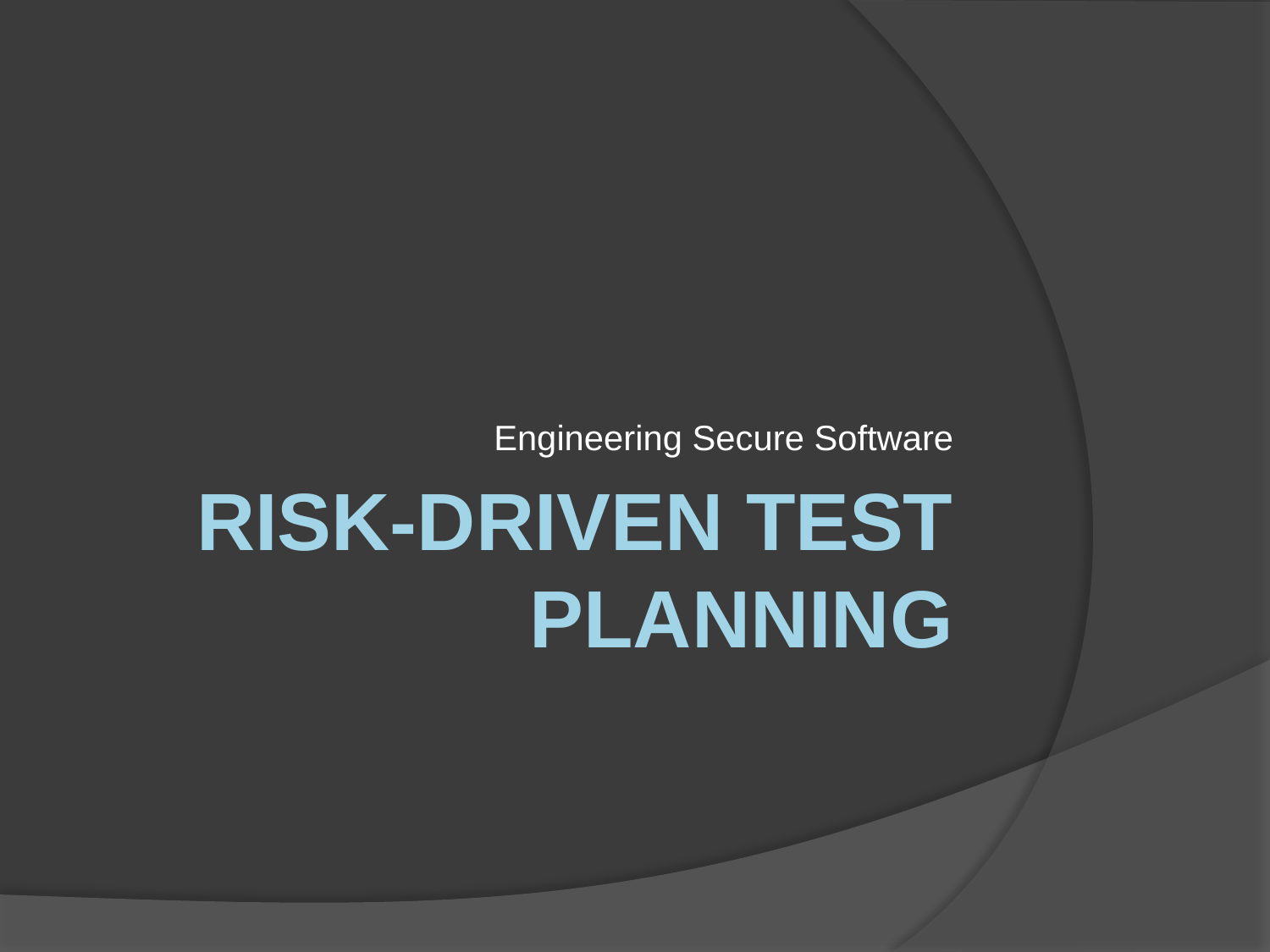

Engineering Secure Software
# Risk-Driven Test Planning